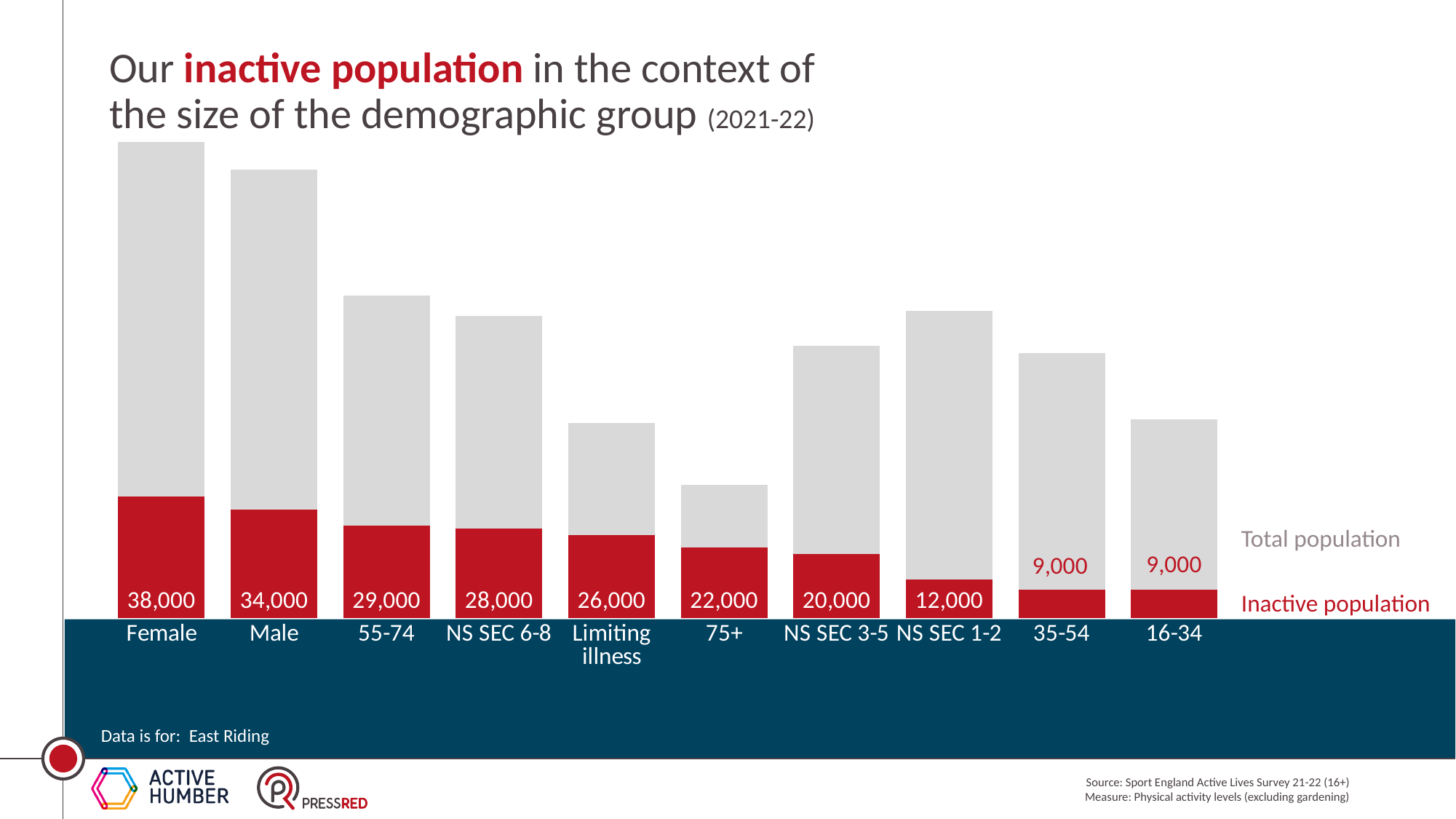

### Chart

| Category | Inactive population | Total population |
|---|---|---|
| Female | 38000.0 | 110628.3294075224 |
| Male | 34000.0 | 106032.8371142098 |
| 55-74 | 29000.0 | 71701.33004690334 |
| NS SEC 6-8 | 28000.0 | 66286.64946504866 |
| Limiting illness | 26000.0 | 34834.01235346839 |
| 75+ | 22000.0 | 19582.726770034853 |
| NS SEC 3-5 | 20000.0 | 65073.46438994686 |
| NS SEC 1-2 | 12000.0 | 83971.90316509569 |
| 35-54 | 9000.0 | 73680.63473007373 |
| 16-34 | 9000.0 | 53117.90377593282 |